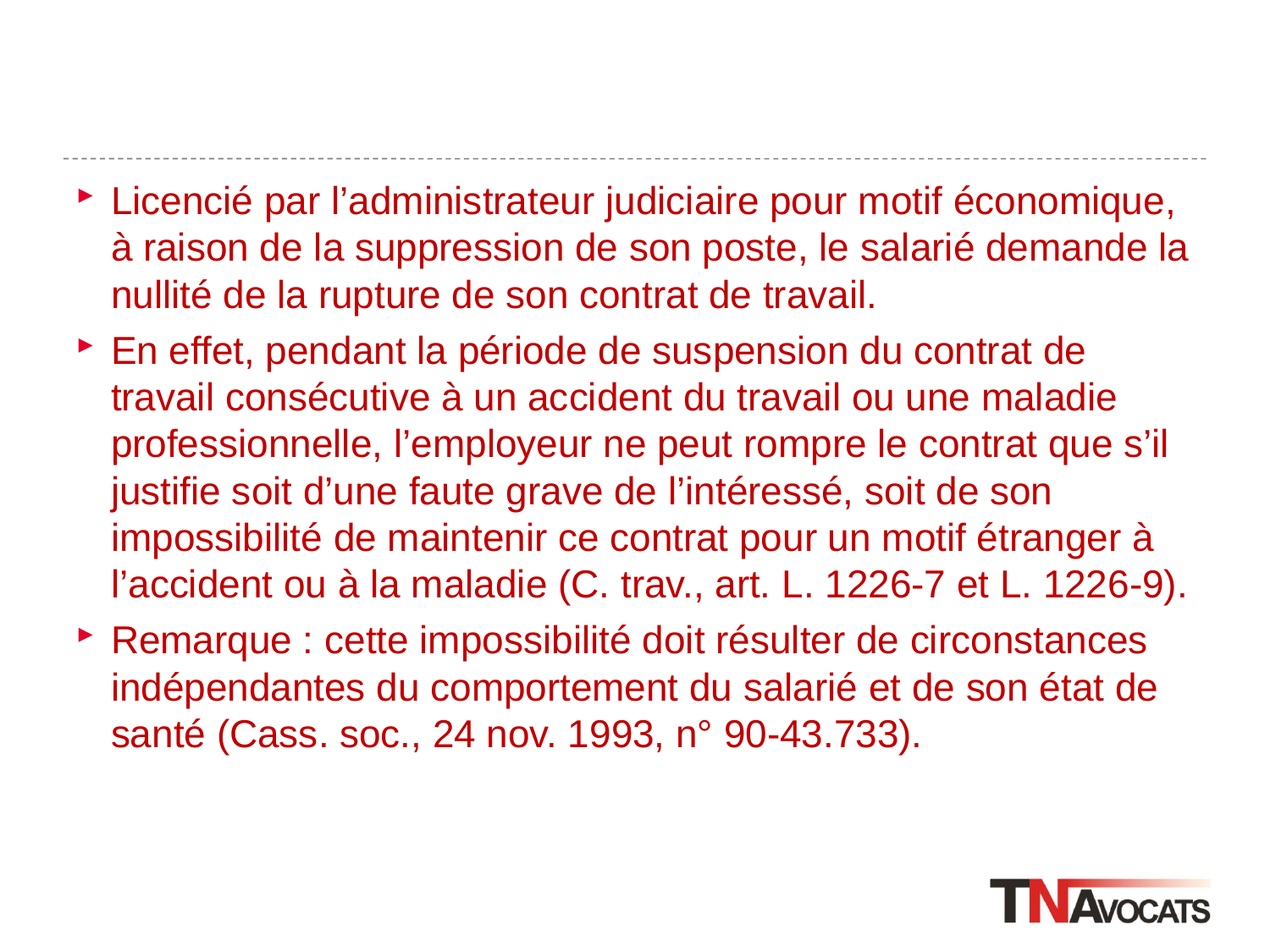

#
Licencié par l’administrateur judiciaire pour motif économique, à raison de la suppression de son poste, le salarié demande la nullité de la rupture de son contrat de travail.
En effet, pendant la période de suspension du contrat de travail consécutive à un accident du travail ou une maladie professionnelle, l’employeur ne peut rompre le contrat que s’il justifie soit d’une faute grave de l’intéressé, soit de son impossibilité de maintenir ce contrat pour un motif étranger à l’accident ou à la maladie (C. trav., art. L. 1226-7 et L. 1226-9).
Remarque : cette impossibilité doit résulter de circonstances indépendantes du comportement du salarié et de son état de santé (Cass. soc., 24 nov. 1993, n° 90-43.733).